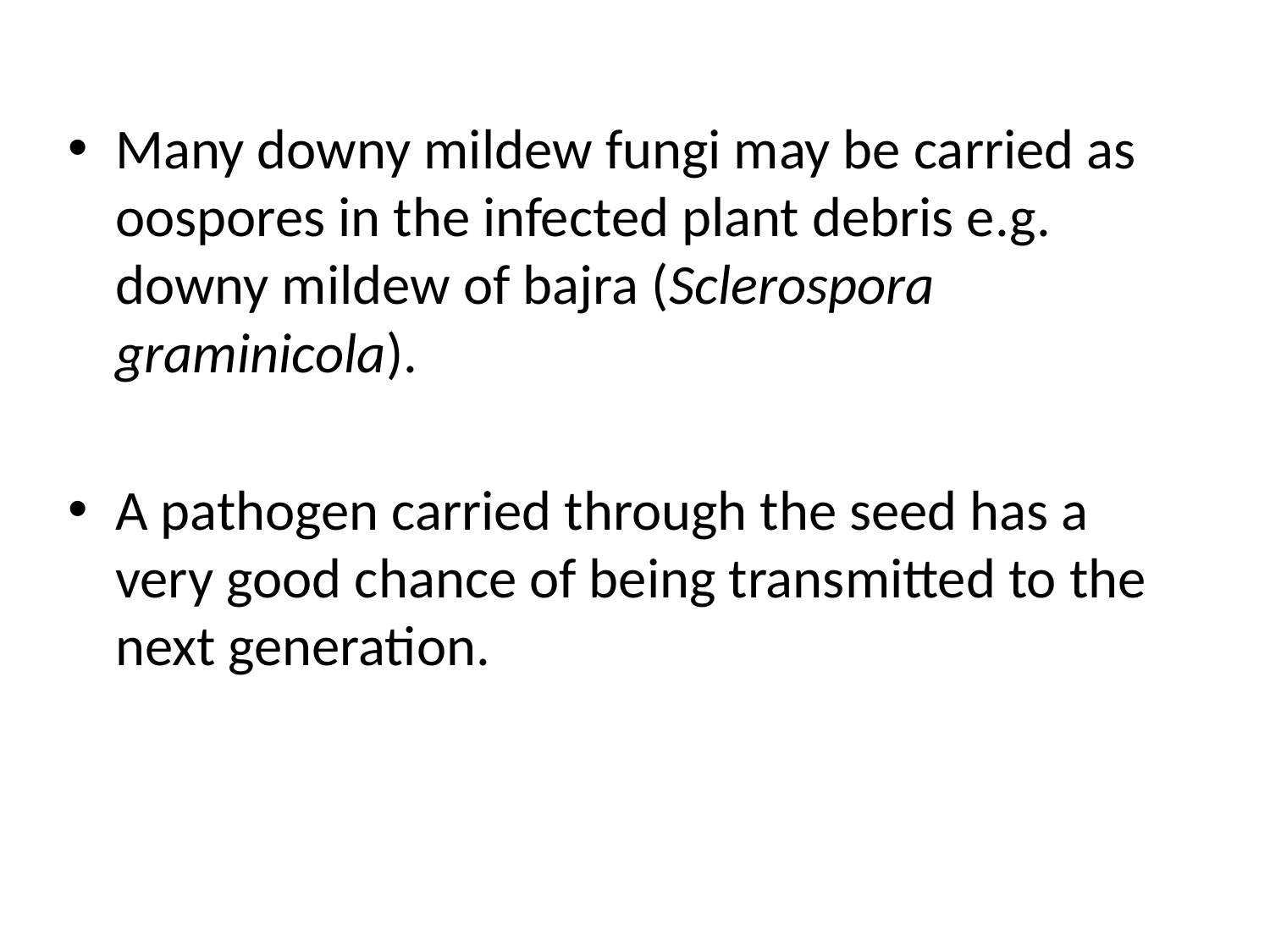

Many downy mildew fungi may be carried as oospores in the infected plant debris e.g. downy mildew of bajra (Sclerospora graminicola).

A pathogen carried through the seed has a very good chance of being transmitted to the next generation.